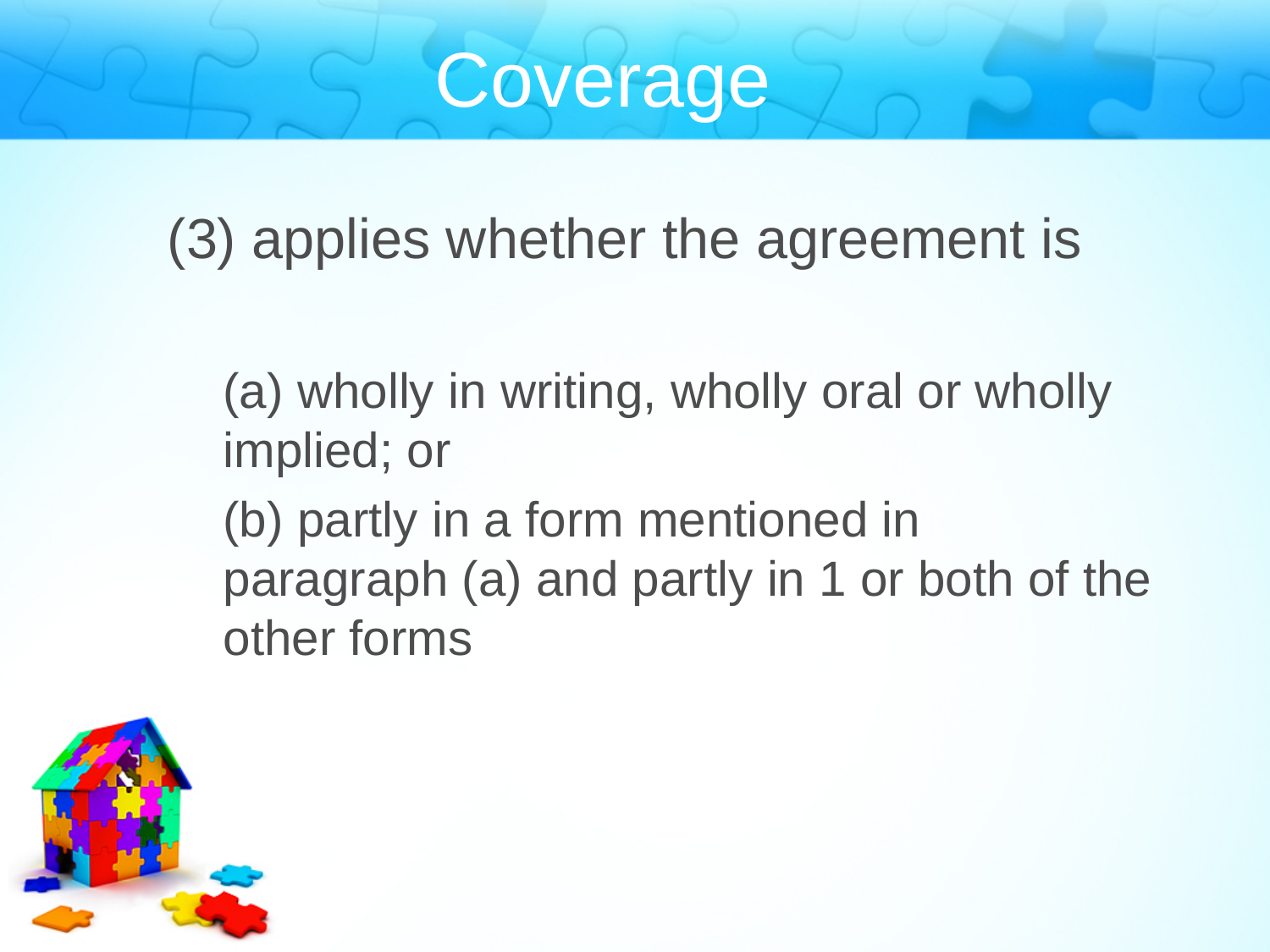

# Coverage
(3) applies whether the agreement is

(a) wholly in writing, wholly oral or wholly implied; or
(b) partly in a form mentioned in paragraph (a) and partly in 1 or both of the other forms